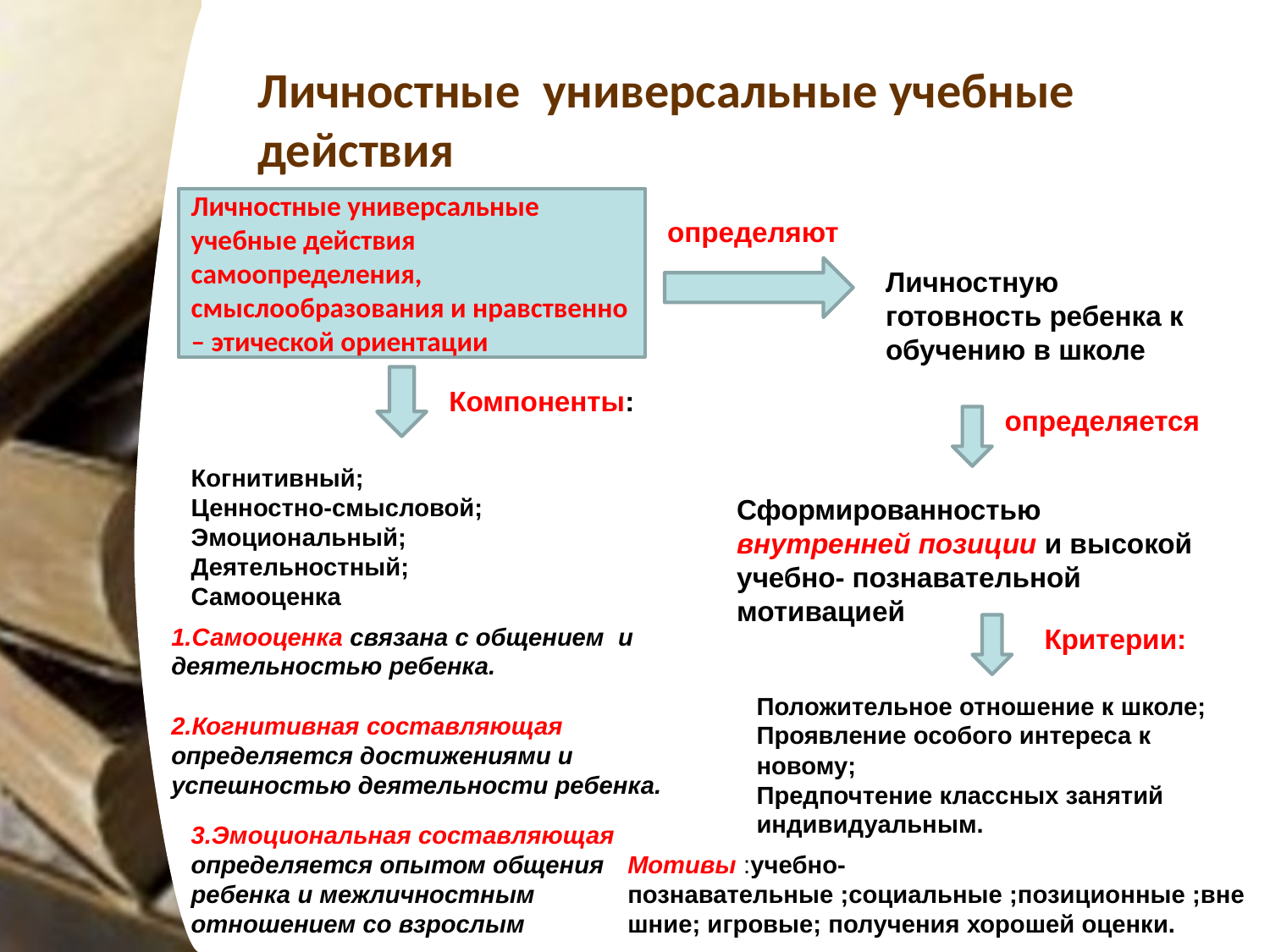

# Личностные  универсальные учебные действия
Личностные универсальные учебные действия  самоопределения, смыслообразования и нравственно – этической ориентации
определяют

Личностную готовность ребенка к обучению в школе

Компоненты:
определяется

Когнитивный;
Ценностно-смысловой;
Эмоциональный;
Деятельностный;
Самооценка

Сформированностью
внутренней позиции и высокой  учебно- познавательной мотивацией
1.Самооценка связана с общением  и  деятельностью ребенка.

Критерии:
Положительное отношение к школе;
Проявление особого интереса к новому;
Предпочтение классных занятий индивидуальным.
2.Когнитивная составляющая определяется достижениями и успешностью деятельности ребенка.
3.Эмоциональная составляющая определяется опытом общения ребенка и межличностным отношением со взрослым
Мотивы :учебно- познавательные ;социальные ;позиционные ;внешние; игровые; получения хорошей оценки.